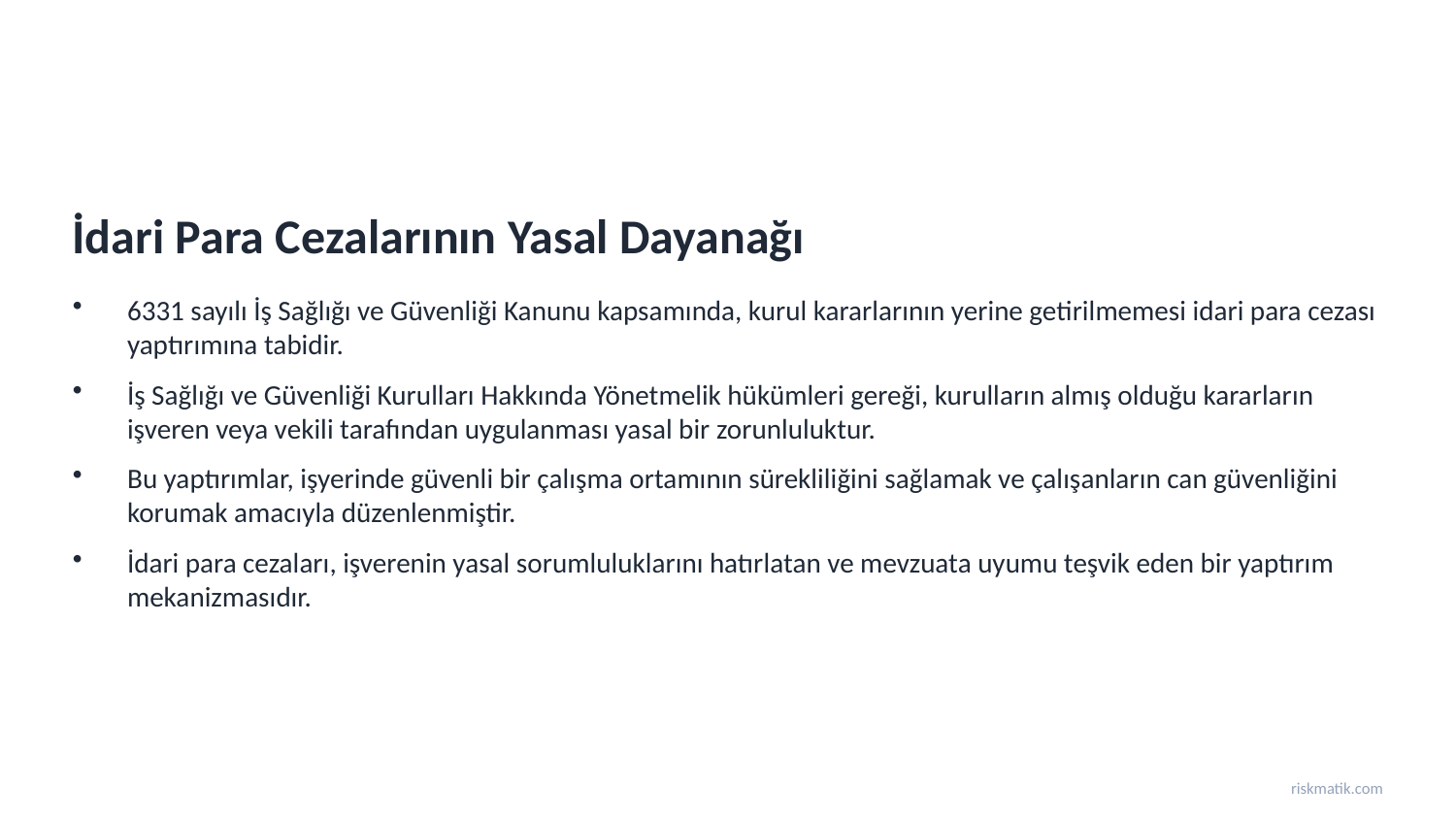

İdari Para Cezalarının Yasal Dayanağı
6331 sayılı İş Sağlığı ve Güvenliği Kanunu kapsamında, kurul kararlarının yerine getirilmemesi idari para cezası yaptırımına tabidir.
İş Sağlığı ve Güvenliği Kurulları Hakkında Yönetmelik hükümleri gereği, kurulların almış olduğu kararların işveren veya vekili tarafından uygulanması yasal bir zorunluluktur.
Bu yaptırımlar, işyerinde güvenli bir çalışma ortamının sürekliliğini sağlamak ve çalışanların can güvenliğini korumak amacıyla düzenlenmiştir.
İdari para cezaları, işverenin yasal sorumluluklarını hatırlatan ve mevzuata uyumu teşvik eden bir yaptırım mekanizmasıdır.
riskmatik.com